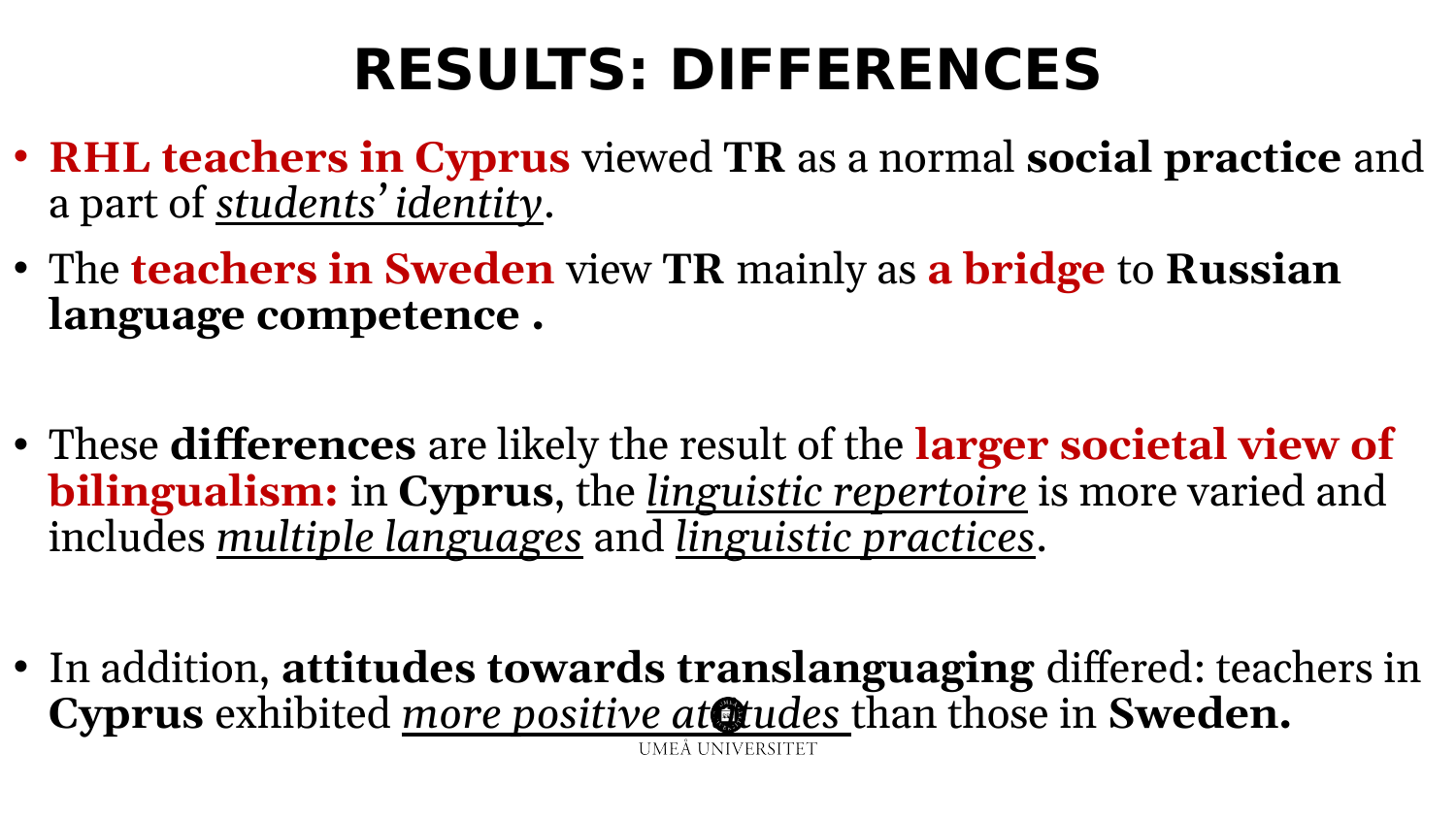

# RESULTS: differences
RHL teachers in Cyprus viewed TR as a normal social practice and a part of students’ identity.
The teachers in Sweden view TR mainly as a bridge to Russian language competence .

These differences are likely the result of the larger societal view of bilingualism: in Cyprus, the linguistic repertoire is more varied and includes multiple languages and linguistic practices.

In addition, attitudes towards translanguaging differed: teachers in Cyprus exhibited more positive attitudes than those in Sweden.